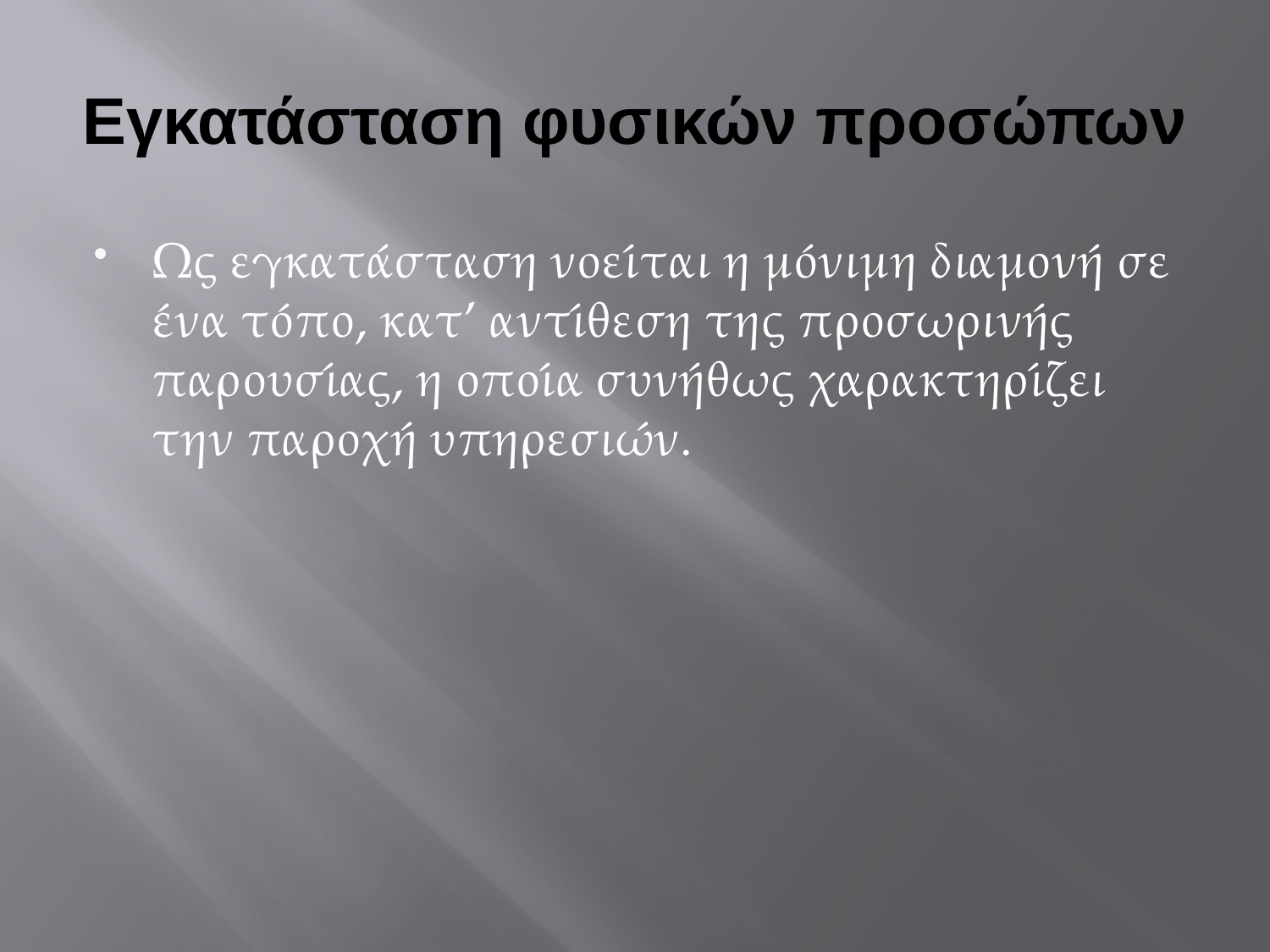

# Εγκατάσταση φυσικών προσώπων
Ως εγκατάσταση νοείται η μόνιμη διαμονή σε ένα τόπο, κατ’ αντίθεση της προσωρινής παρουσίας, η οποία συνήθως χαρακτηρίζει την παροχή υπηρεσιών.